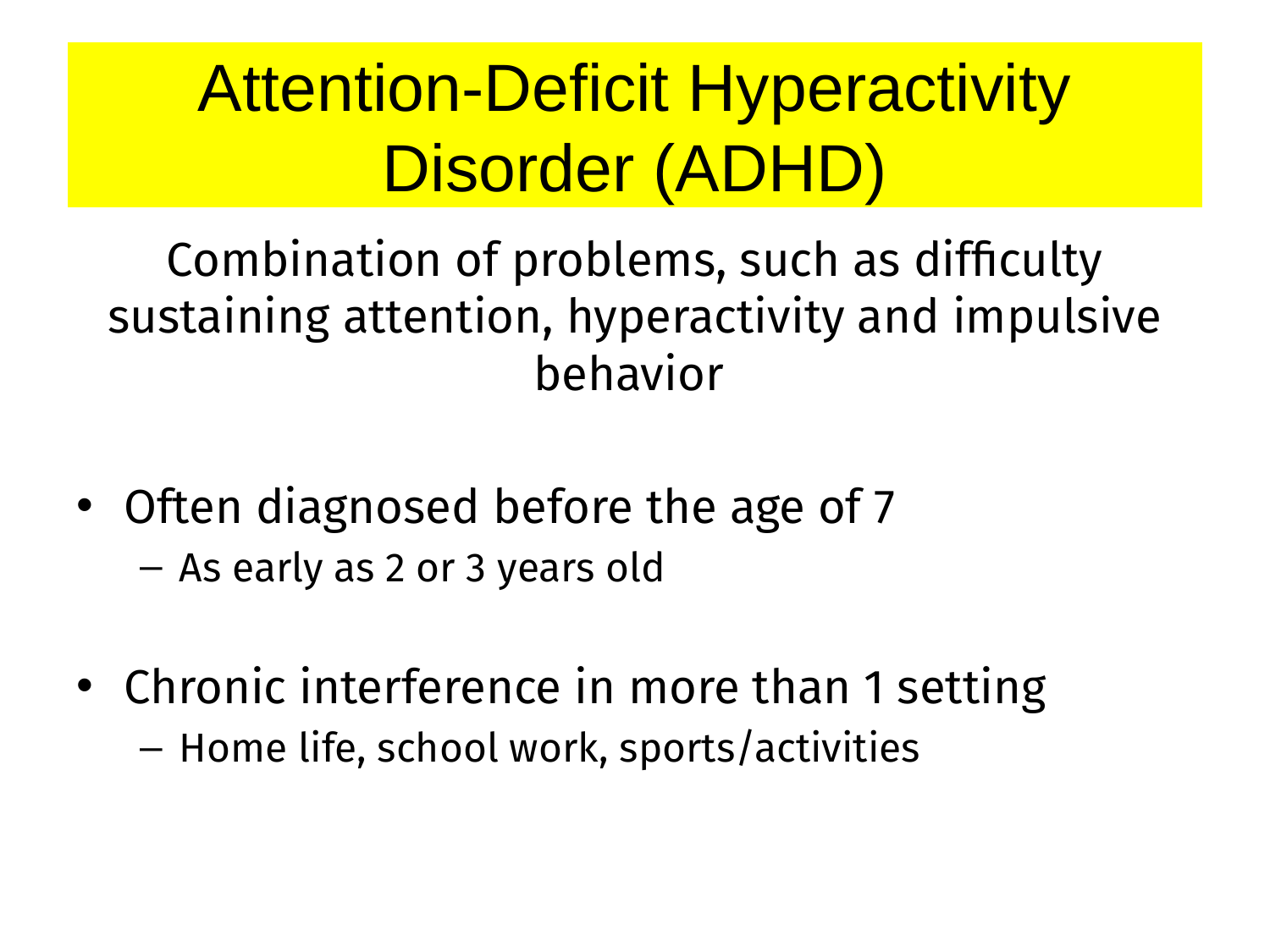

# Attention-Deficit Hyperactivity Disorder (ADHD)
Combination of problems, such as difficulty sustaining attention, hyperactivity and impulsive behavior

Often diagnosed before the age of 7
As early as 2 or 3 years old

Chronic interference in more than 1 setting
Home life, school work, sports/activities